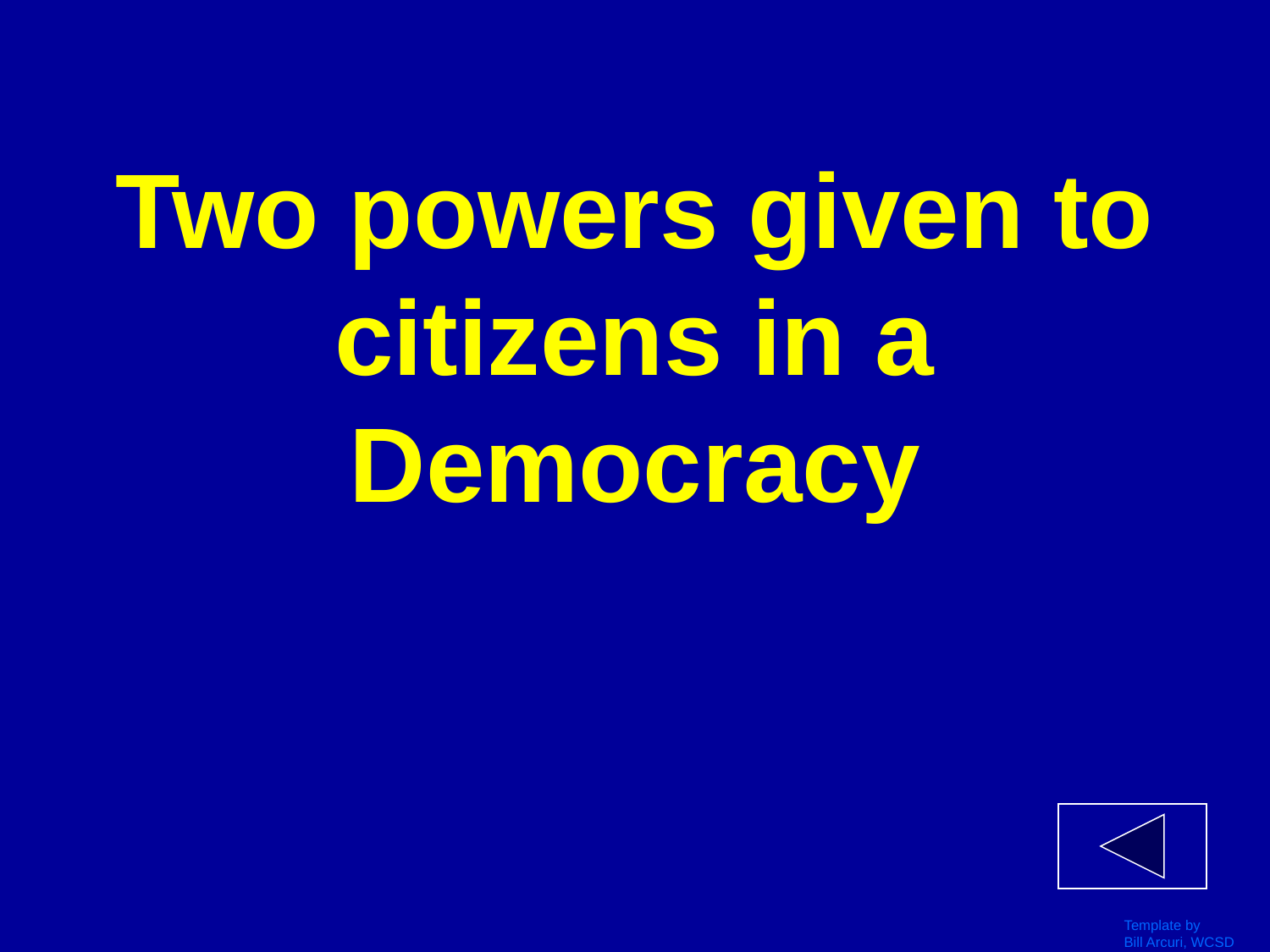

# Two powers given to citizens in a Democracy

Template by
Bill Arcuri, WCSD